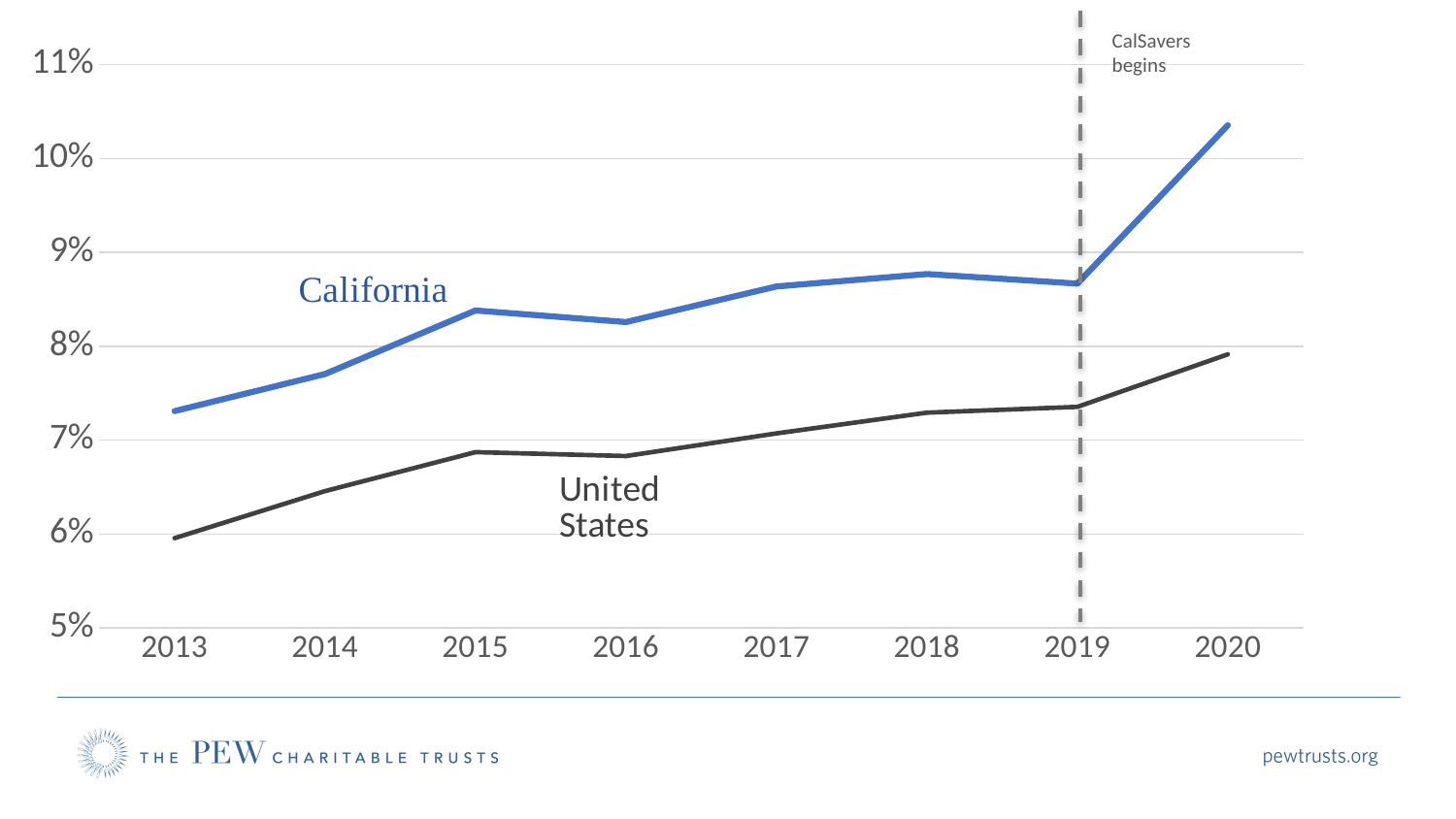

CalSavers begins

### Chart

| Category | California | US |
|---|---|---|
| 2013 | 0.07308256607625083 | 0.05955704651824432 |
| 2014 | 0.07703249694066458 | 0.06456686836255866 |
| 2015 | 0.08380725563060751 | 0.06871371802149907 |
| 2016 | 0.08257455268389662 | 0.06829723629553149 |
| 2017 | 0.08636252744571847 | 0.07071116897322491 |
| 2018 | 0.08769145984569192 | 0.07292247914810325 |
| 2019 | 0.0866677065078768 | 0.07353919522930731 |
| 2020 | 0.10353813982325064 | 0.07914070864012214 |